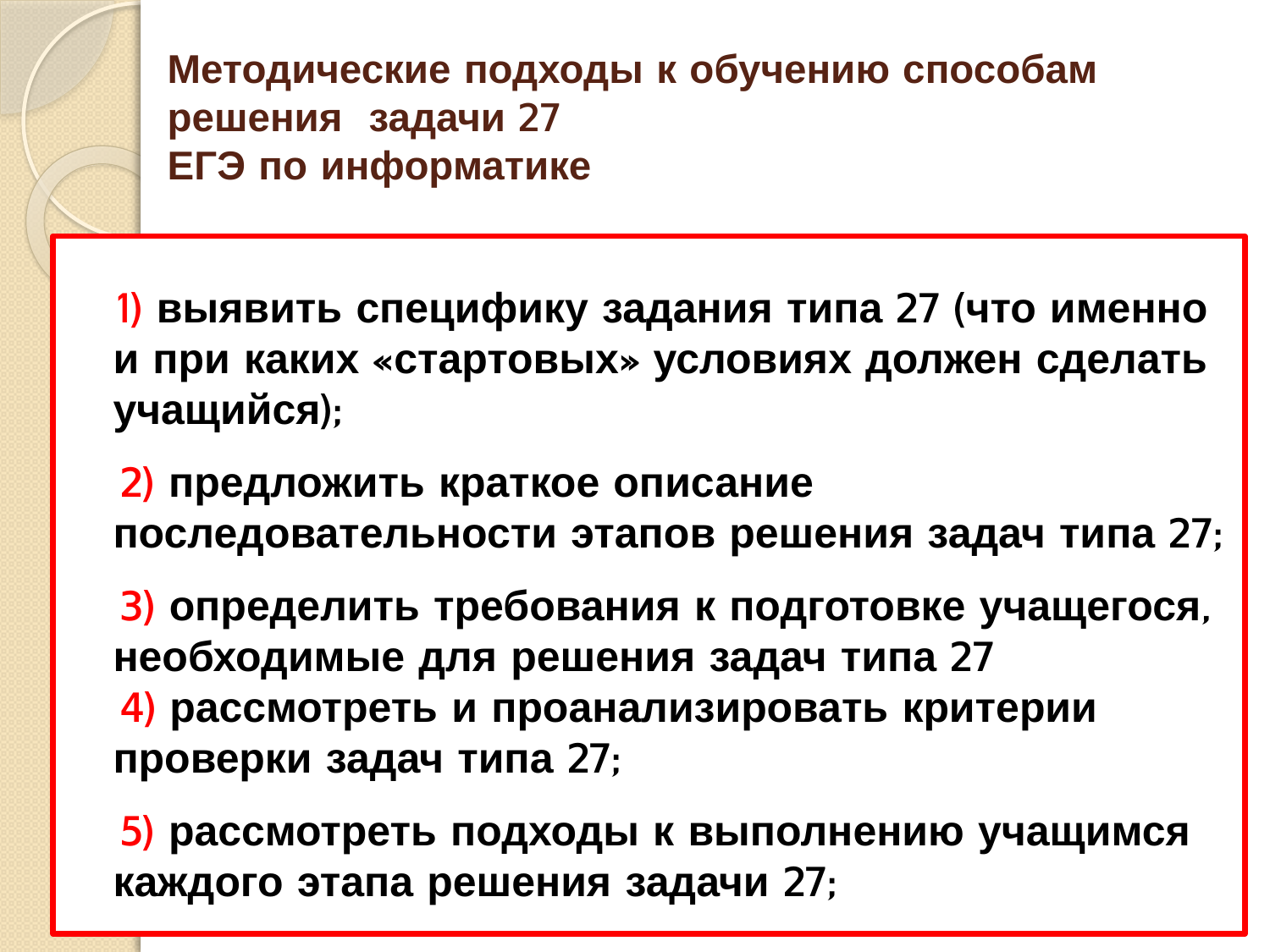

# Методические подходы к обучению способам решения  задачи 27 ЕГЭ по информатике

     1) выявить специфику задания типа 27 (что именно и при каких «стартовых» условиях должен сделать учащийся);

    2) предложить краткое описание последовательности этапов решения задач типа 27;

    3) определить требования к подготовке учащегося, необходимые для решения задач типа 27
    4) рассмотреть и проанализировать критерии проверки задач типа 27;

    5) рассмотреть подходы к выполнению учащимся каждого этапа решения задачи 27;

1